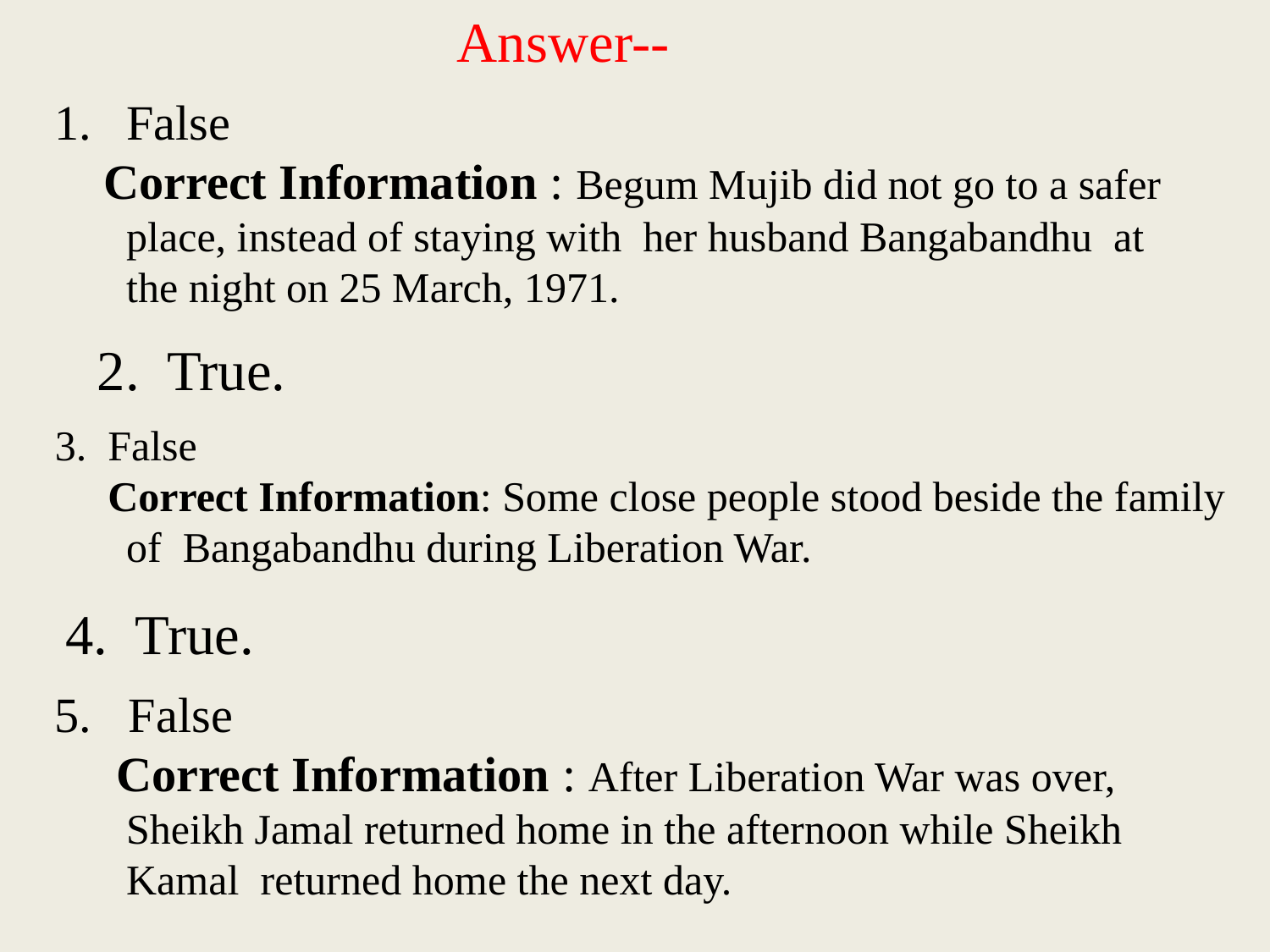

Answer--
False
    Correct Information : Begum Mujib did not go to a safer place, instead of staying with  her husband Bangabandhu  at the night on 25 March, 1971.
2.  True.
3.  False
     Correct Information: Some close people stood beside the family of  Bangabandhu during Liberation War.
4.  True.
5.   False
     Correct Information : After Liberation War was over, Sheikh Jamal returned home in the afternoon while Sheikh  Kamal  returned home the next day.